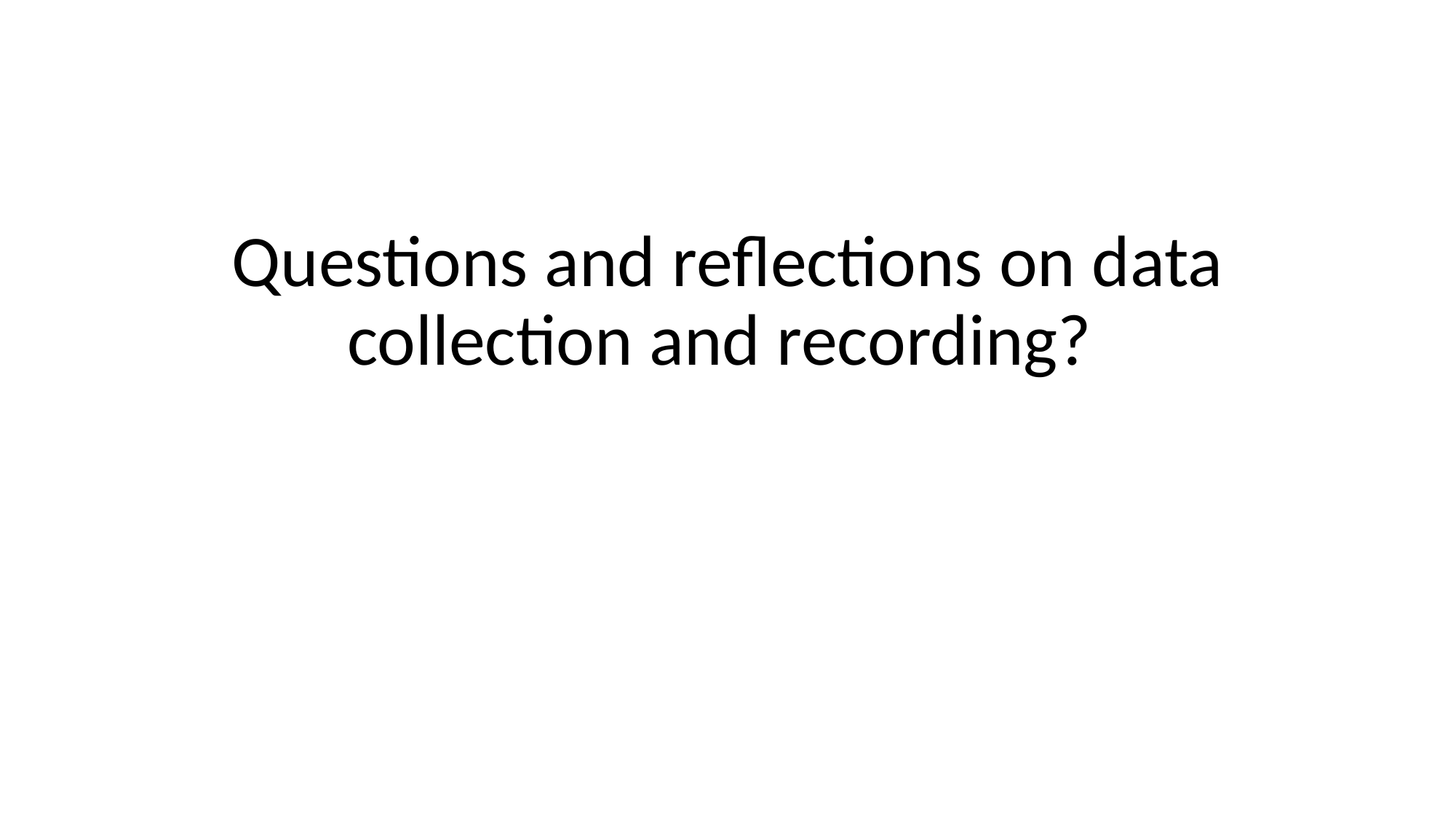

Questions and reflections on data collection and recording?